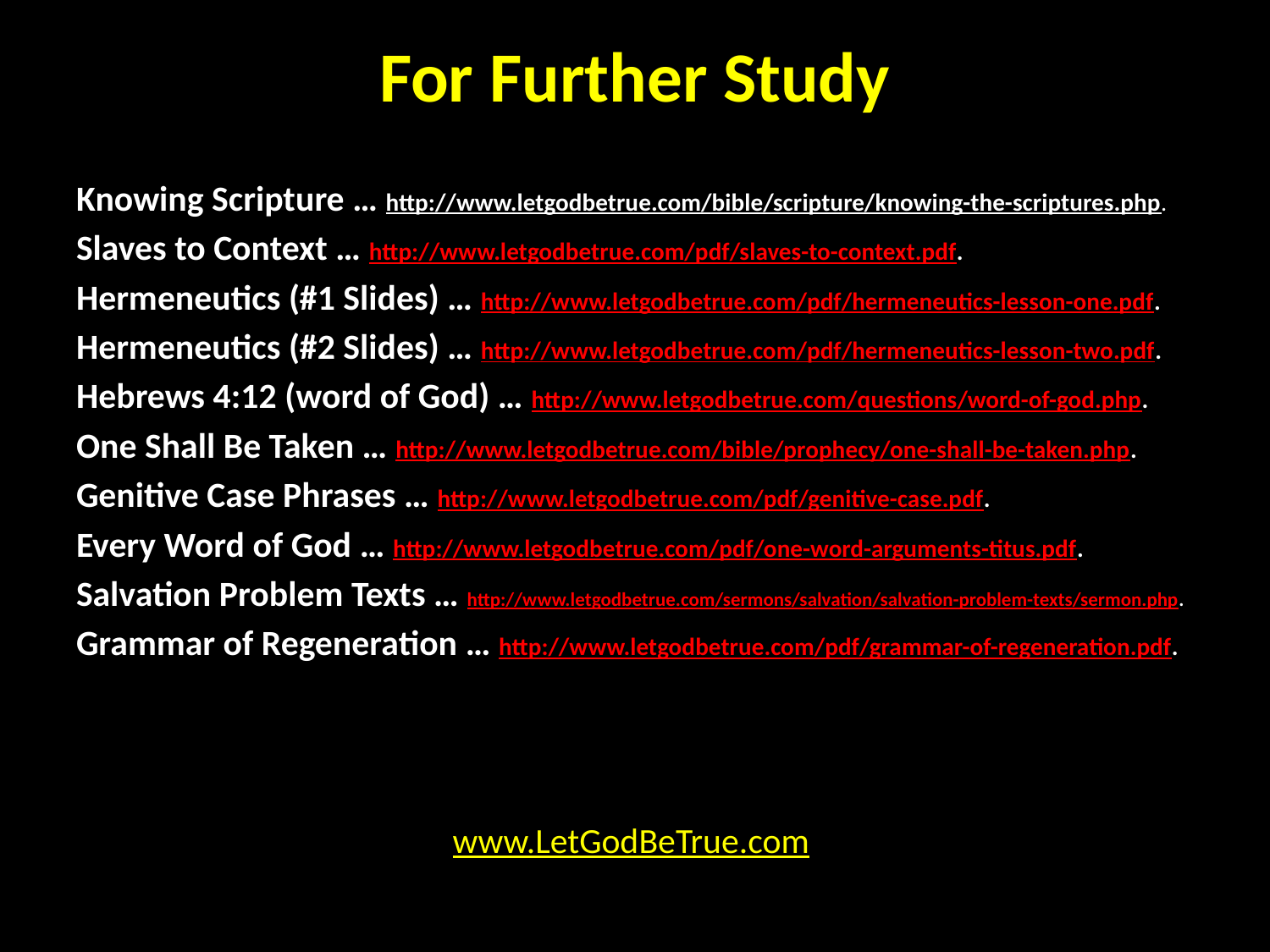

# For Further Study
Knowing Scripture … http://www.letgodbetrue.com/bible/scripture/knowing-the-scriptures.php.
Slaves to Context … http://www.letgodbetrue.com/pdf/slaves-to-context.pdf.
Hermeneutics (#1 Slides) … http://www.letgodbetrue.com/pdf/hermeneutics-lesson-one.pdf.
Hermeneutics (#2 Slides) … http://www.letgodbetrue.com/pdf/hermeneutics-lesson-two.pdf.
Hebrews 4:12 (word of God) … http://www.letgodbetrue.com/questions/word-of-god.php.
One Shall Be Taken … http://www.letgodbetrue.com/bible/prophecy/one-shall-be-taken.php.
Genitive Case Phrases … http://www.letgodbetrue.com/pdf/genitive-case.pdf.
Every Word of God … http://www.letgodbetrue.com/pdf/one-word-arguments-titus.pdf.
Salvation Problem Texts … http://www.letgodbetrue.com/sermons/salvation/salvation-problem-texts/sermon.php.
Grammar of Regeneration … http://www.letgodbetrue.com/pdf/grammar-of-regeneration.pdf.

www.LetGodBeTrue.com